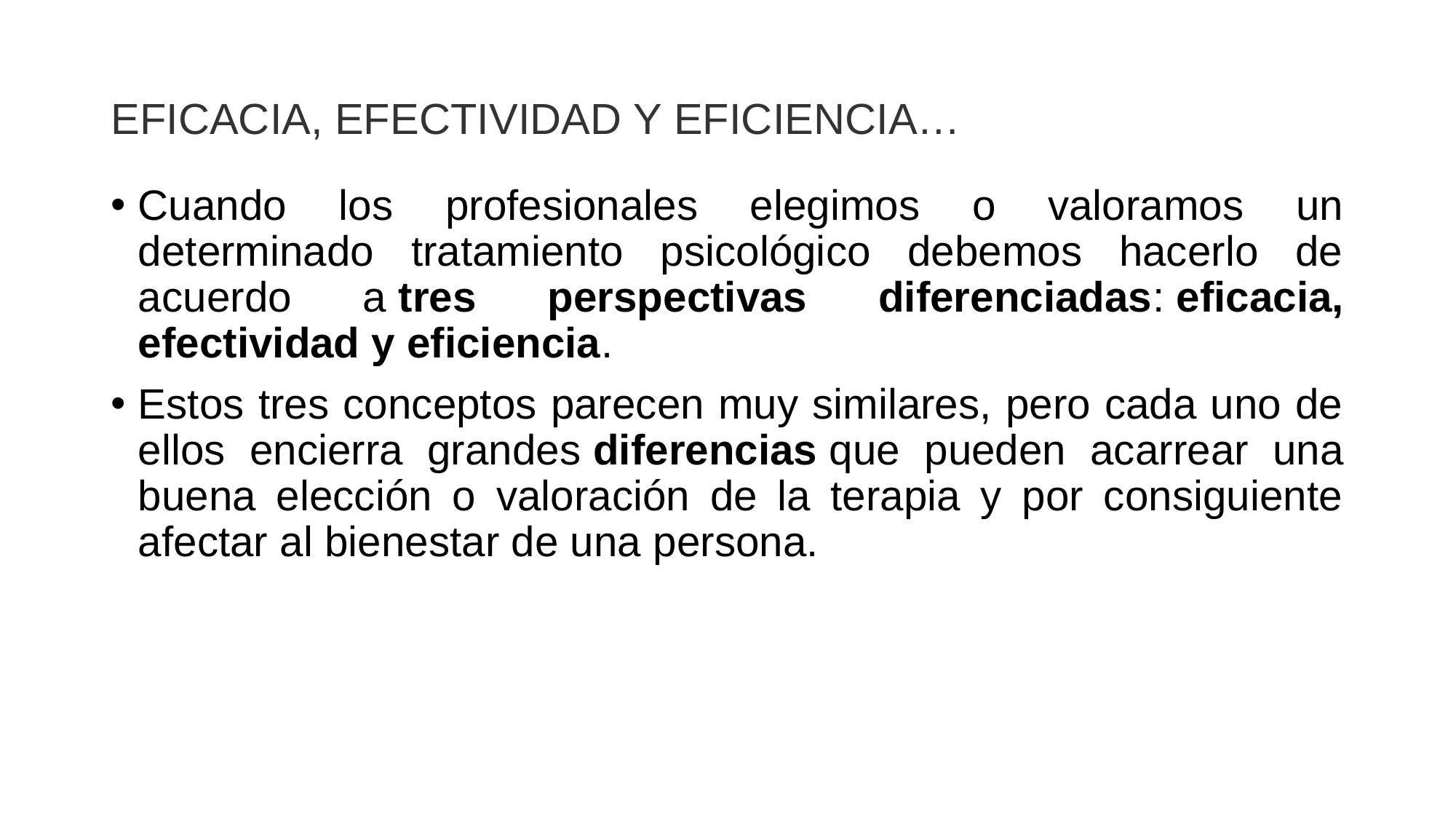

# EFICACIA, EFECTIVIDAD Y EFICIENCIA…
Cuando los profesionales elegimos o valoramos un determinado tratamiento psicológico debemos hacerlo de acuerdo a tres perspectivas diferenciadas: eficacia, efectividad y eficiencia.
Estos tres conceptos parecen muy similares, pero cada uno de ellos encierra grandes diferencias que pueden acarrear una buena elección o valoración de la terapia y por consiguiente afectar al bienestar de una persona.